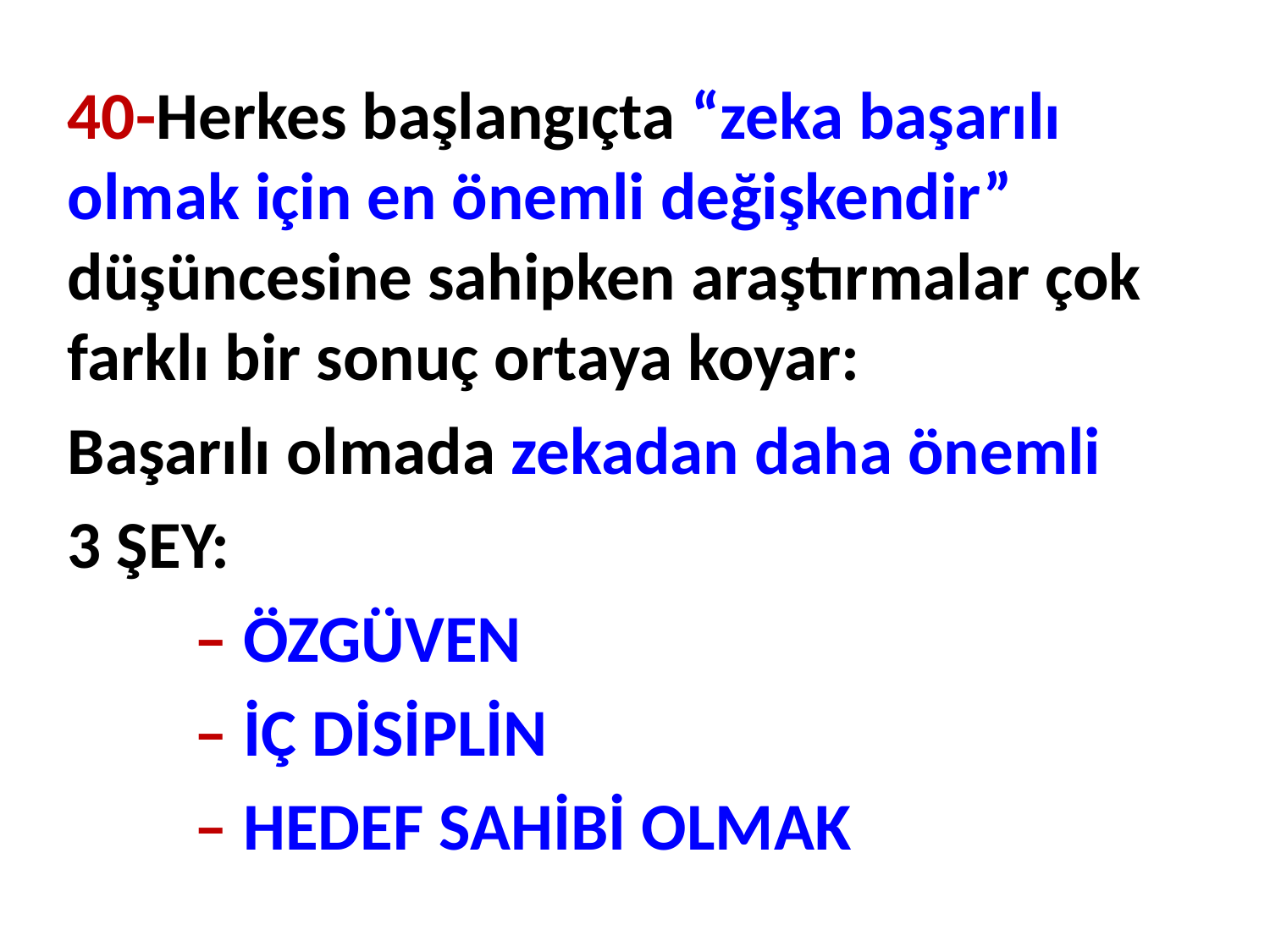

40-Herkes başlangıçta “zeka başarılı olmak için en önemli değişkendir” düşüncesine sahipken araştırmalar çok farklı bir sonuç ortaya koyar:
Başarılı olmada zekadan daha önemli
3 ŞEY:
	– ÖZGÜVEN
	– İÇ DİSİPLİN
	– HEDEF SAHİBİ OLMAK